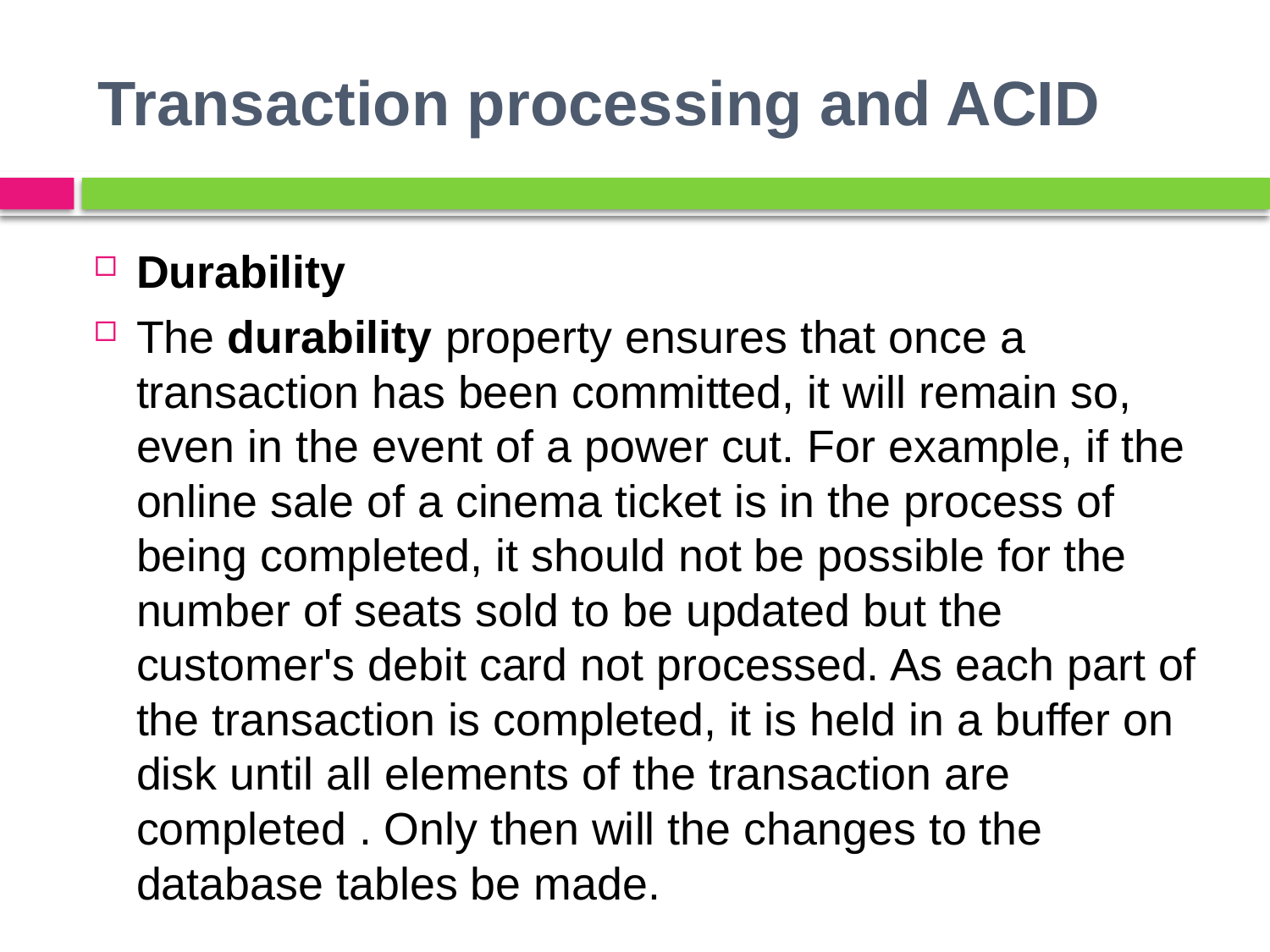

# Transaction processing and ACID
Durability
The durability property ensures that once a transaction has been committed, it will remain so, even in the event of a power cut. For example, if the online sale of a cinema ticket is in the process of being completed, it should not be possible for the number of seats sold to be updated but the customer's debit card not processed. As each part of the transaction is completed, it is held in a buffer on disk until all elements of the transaction are completed . Only then will the changes to the database tables be made.